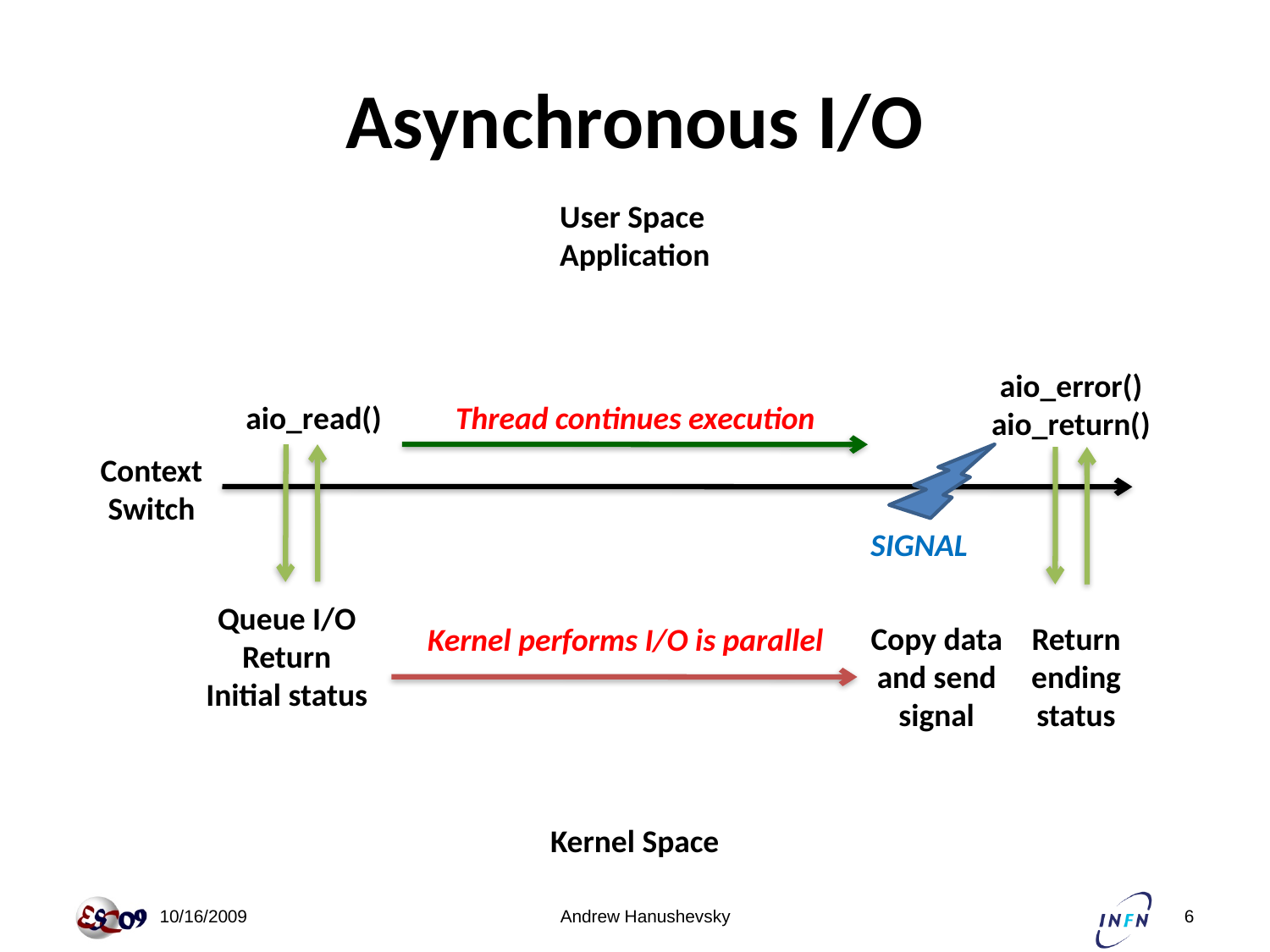

# Asynchronous I/O
User Space
Application
aio_error()
aio_return()
aio_read()
Thread continues execution
Context
Switch

SIGNAL
Queue I/O
Return
Initial status
Copy data
and send
signal
Return
ending
status
Kernel performs I/O is parallel
Kernel Space
               10/16/2009
Andrew Hanushevsky
6